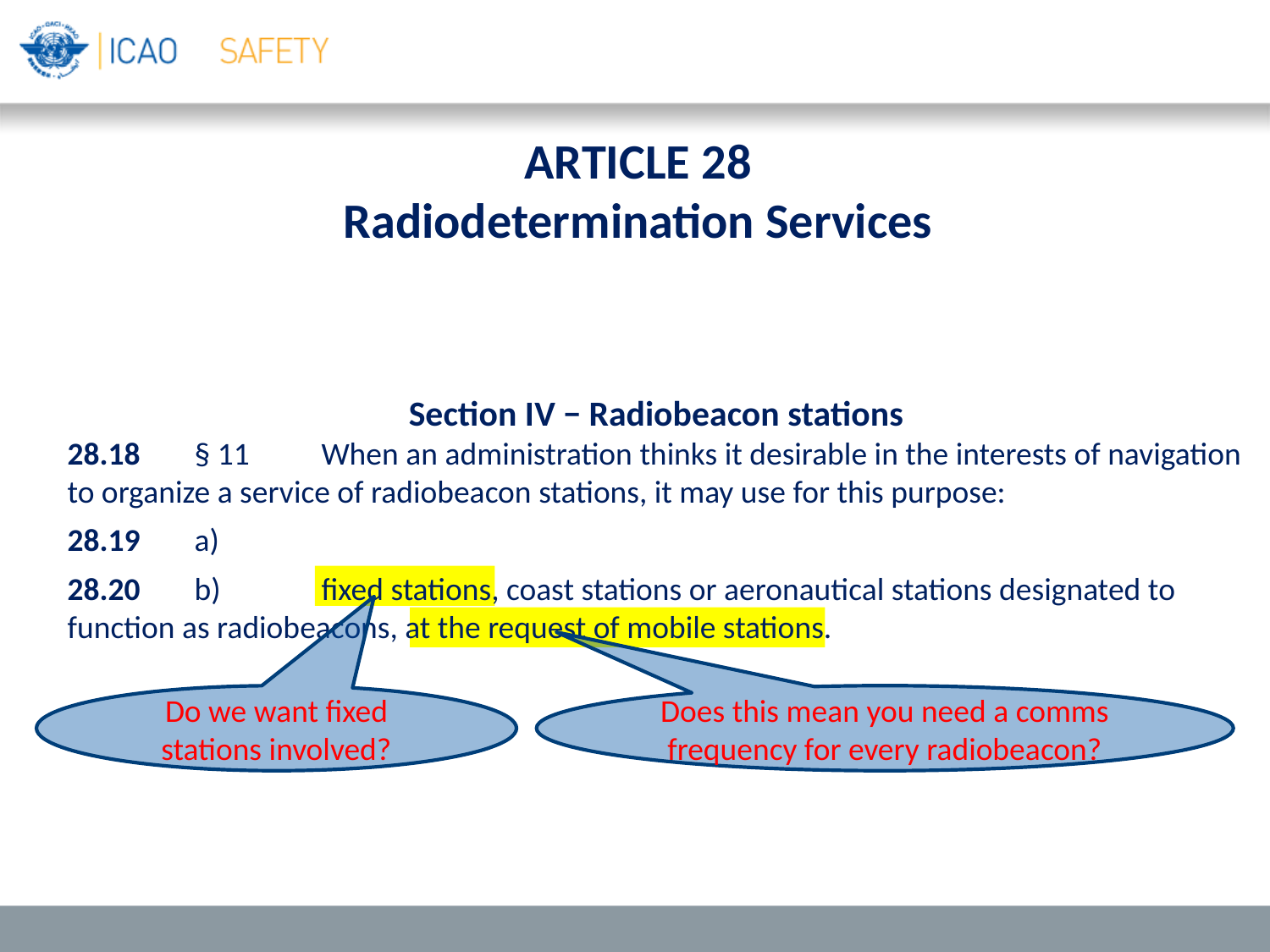

ARTICLE 28
Radiodetermination Services

Section IV − Radiobeacon stations
28.18	§ 11	When an administration thinks it desirable in the interests of navigation to organize a service of radiobeacon stations, it may use for this purpose:
28.19	a)
28.20	b)	fixed stations, coast stations or aeronautical stations designated to function as radiobeacons, at the request of mobile stations.

Do we want fixed stations involved?
Does this mean you need a comms frequency for every radiobeacon?